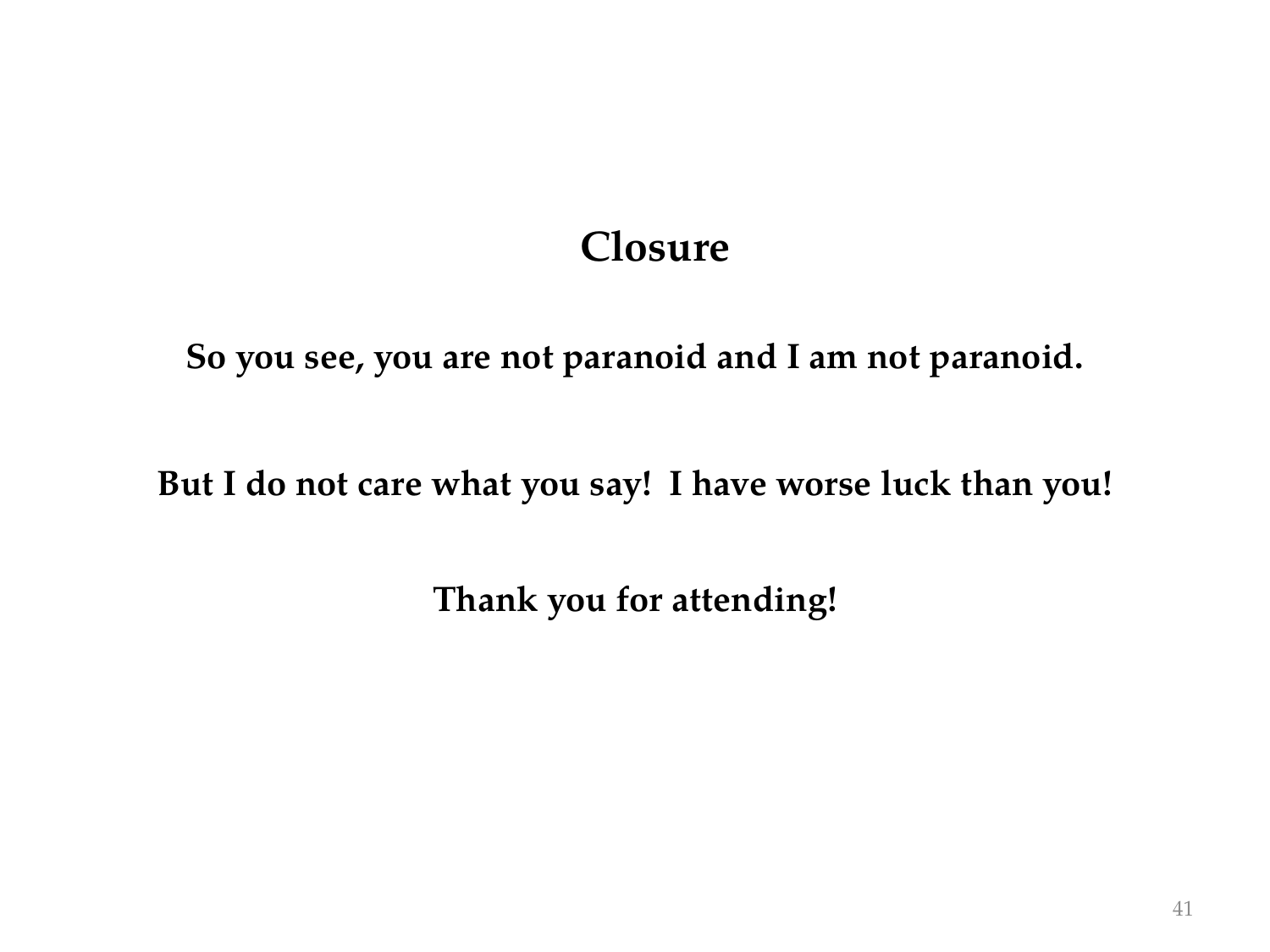

Closure
So you see, you are not paranoid and I am not paranoid.
But I do not care what you say!  I have worse luck than you!
Thank you for attending!
41